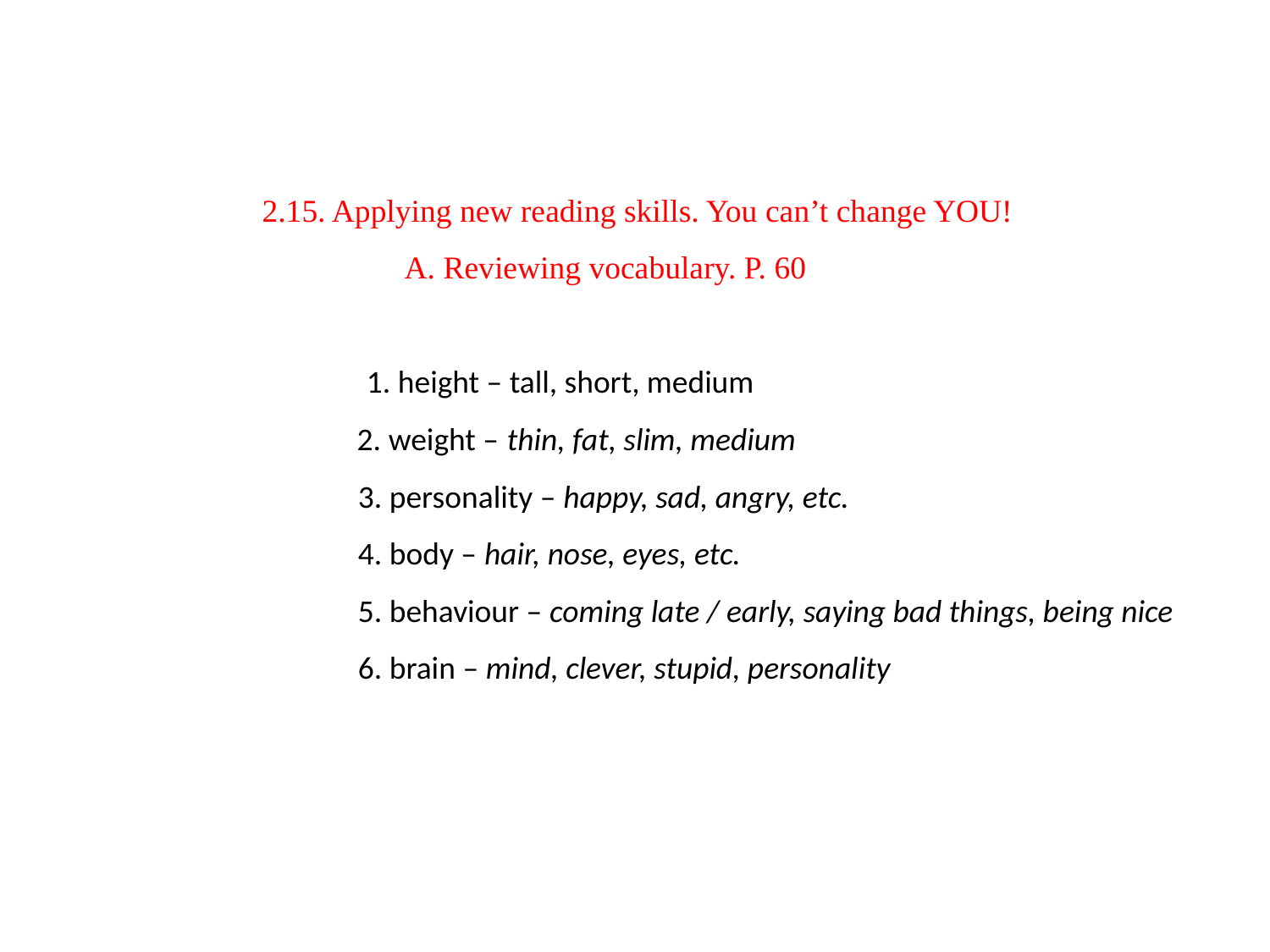

# 2.15. Applying new reading skills. You can’t change YOU! A. Reviewing vocabulary. P. 60 1. height – tall, short, medium 2. weight – thin, fat, slim, medium 3. personality – happy, sad, angry, etc. 4. body – hair, nose, eyes, etc. 5. behaviour – coming late / early, saying bad things, being nice 6. brain – mind, clever, stupid, personality